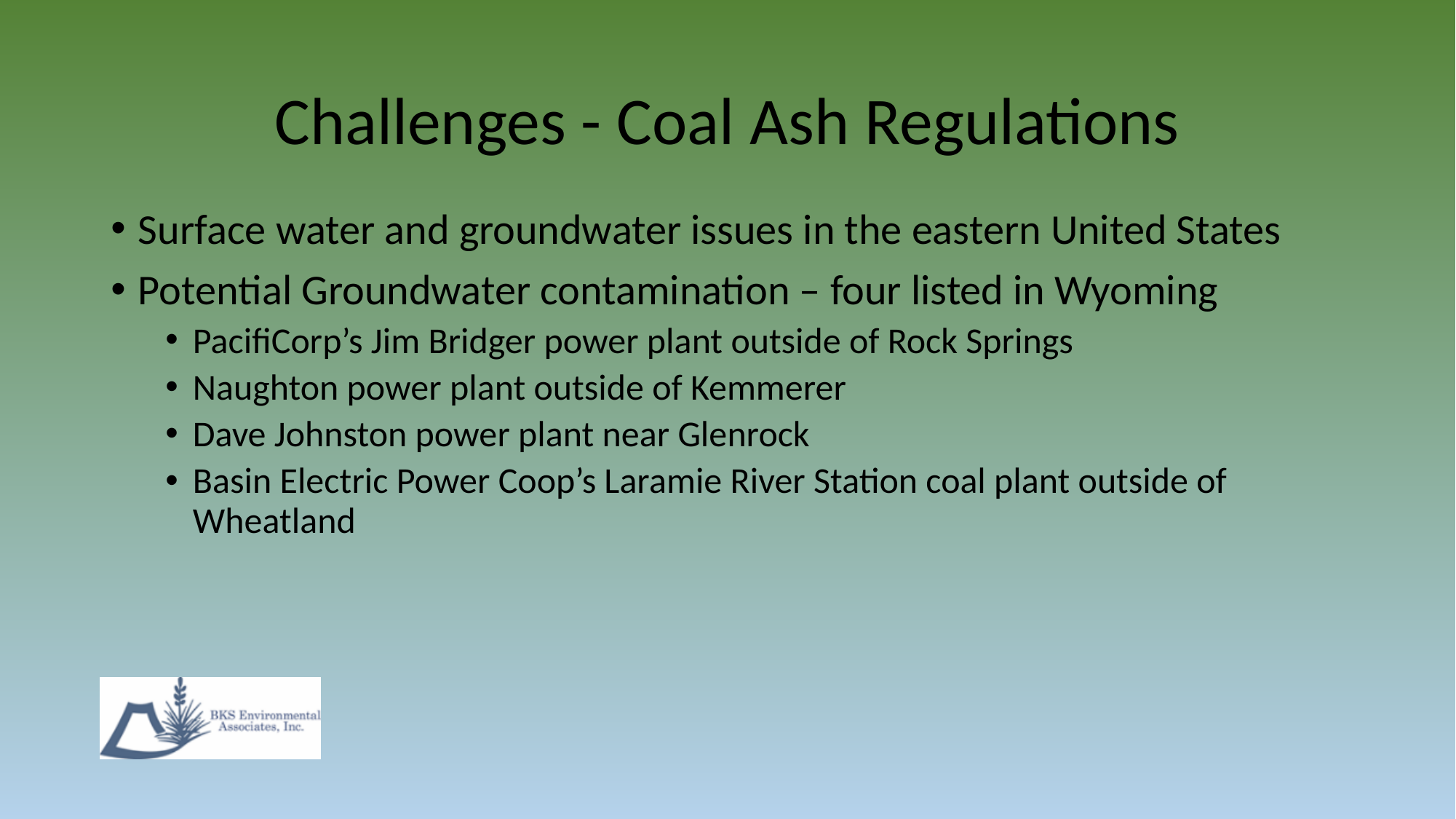

# Challenges - Coal Ash Regulations
Surface water and groundwater issues in the eastern United States
Potential Groundwater contamination – four listed in Wyoming
PacifiCorp’s Jim Bridger power plant outside of Rock Springs
Naughton power plant outside of Kemmerer
Dave Johnston power plant near Glenrock
Basin Electric Power Coop’s Laramie River Station coal plant outside of Wheatland